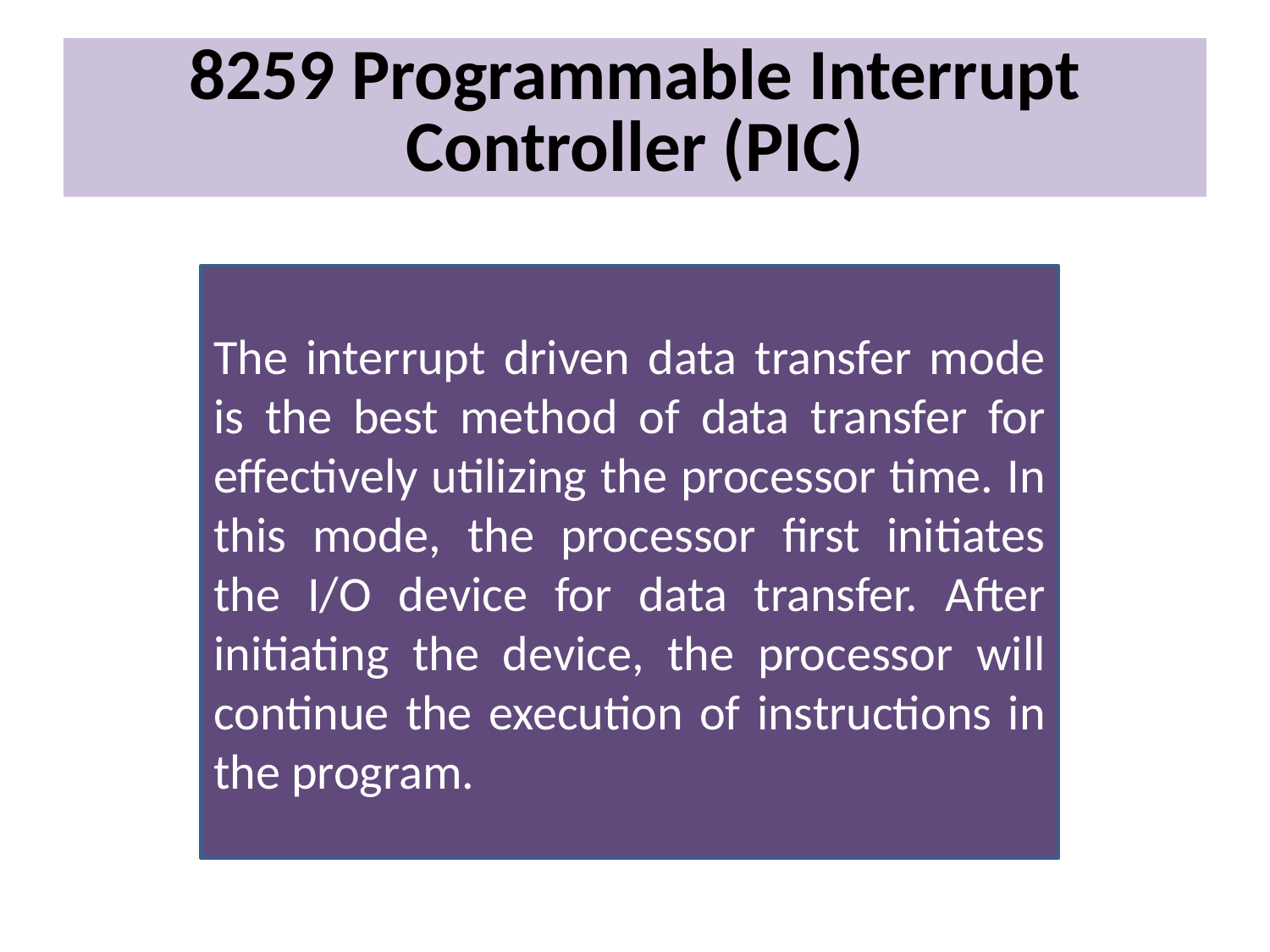

# 8259 Programmable Interrupt Controller (PIC)
The interrupt driven data transfer mode is the best method of data transfer for effectively utilizing the processor time. In this mode, the processor first initiates the I/O device for data transfer. After initiating the device, the processor will continue the execution of instructions in the program.